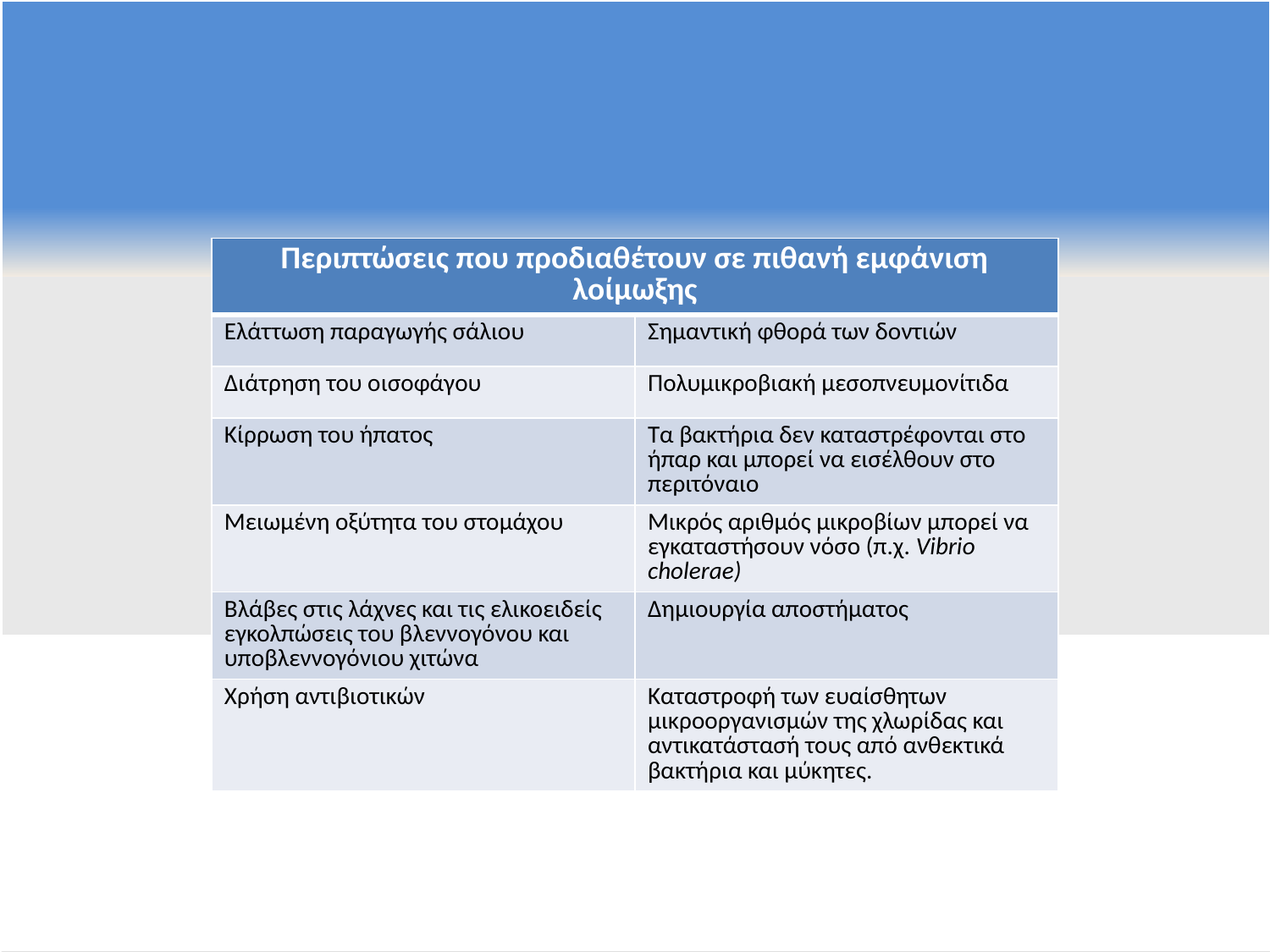

| Περιπτώσεις που προδιαθέτουν σε πιθανή εμφάνιση λοίμωξης |  |
| --- | --- |
| Ελάττωση παραγωγής σάλιου | Σημαντική φθορά των δοντιών |
| Διάτρηση του οισοφάγου | Πολυμικροβιακή μεσοπνευμονίτιδα |
| Κίρρωση του ήπατος | Τα βακτήρια δεν καταστρέφονται στο ήπαρ και μπορεί να εισέλθουν στο περιτόναιο |
| Μειωμένη οξύτητα του στομάχου | Μικρός αριθμός μικροβίων μπορεί να εγκαταστήσουν νόσο (π.χ. Vibrio cholerae) |
| Βλάβες στις λάχνες και τις ελικοειδείς εγκολπώσεις του βλεννογόνου και υποβλεννογόνιου χιτώνα | Δημιουργία αποστήματος |
| Χρήση αντιβιοτικών | Καταστροφή των ευαίσθητων μικροοργανισμών της χλωρίδας και αντικατάστασή τους από ανθεκτικά βακτήρια και μύκητες. |